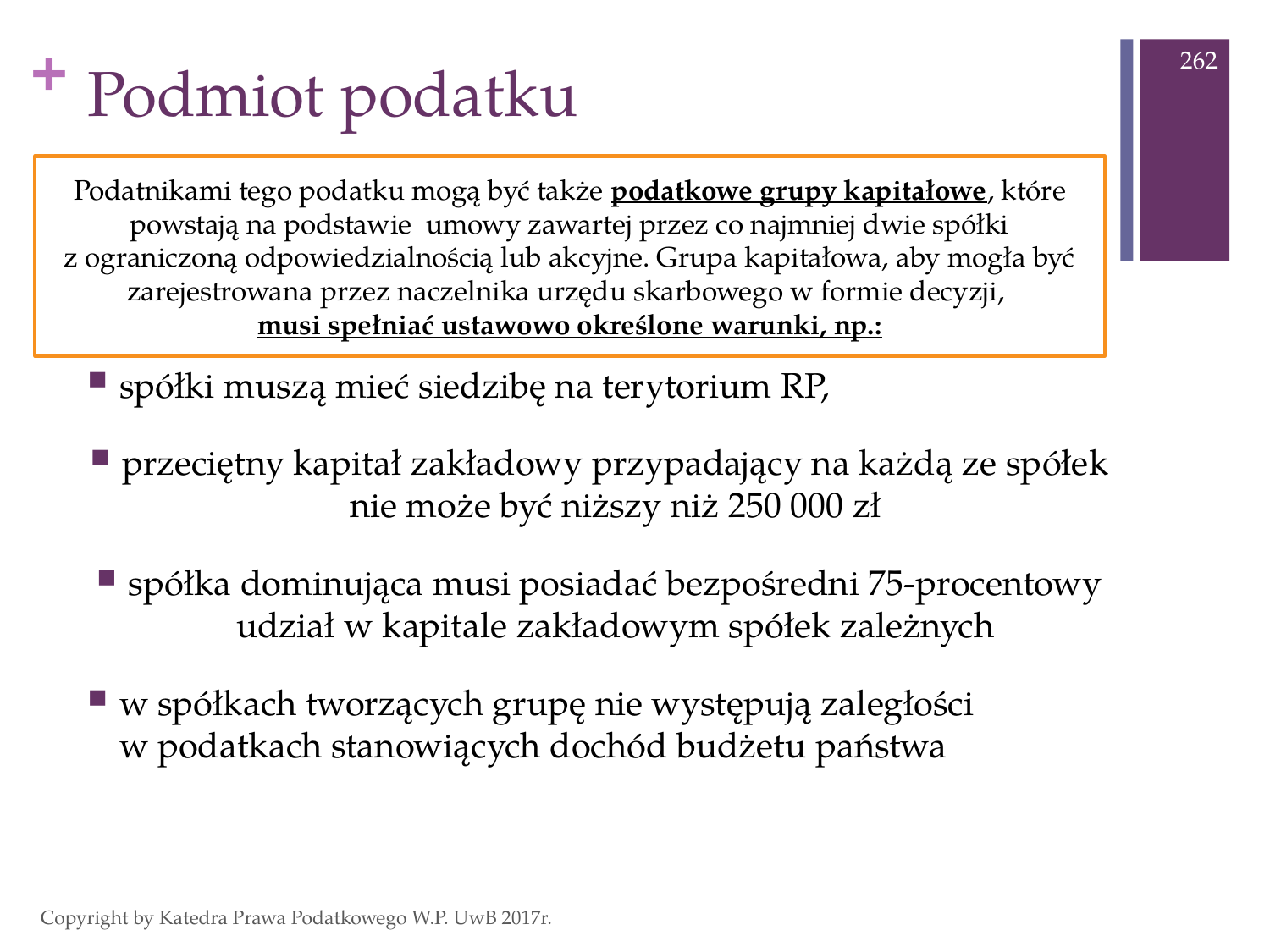

262
# Podmiot podatku
Podatnikami tego podatku mogą być także podatkowe grupy kapitałowe, które powstają na podstawie  umowy zawartej przez co najmniej dwie spółki z ograniczoną odpowiedzialnością lub akcyjne. Grupa kapitałowa, aby mogła być zarejestrowana przez naczelnika urzędu skarbowego w formie decyzji,
musi spełniać ustawowo określone warunki, np.:
spółki muszą mieć siedzibę na terytorium RP,
przeciętny kapitał zakładowy przypadający na każdą ze spółek nie może być niższy niż 250 000 zł
spółka dominująca musi posiadać bezpośredni 75-procentowy udział w kapitale zakładowym spółek zależnych
w spółkach tworzących grupę nie występują zaległości w podatkach stanowiących dochód budżetu państwa

Copyright by Katedra Prawa Podatkowego W.P. UwB 2017r.